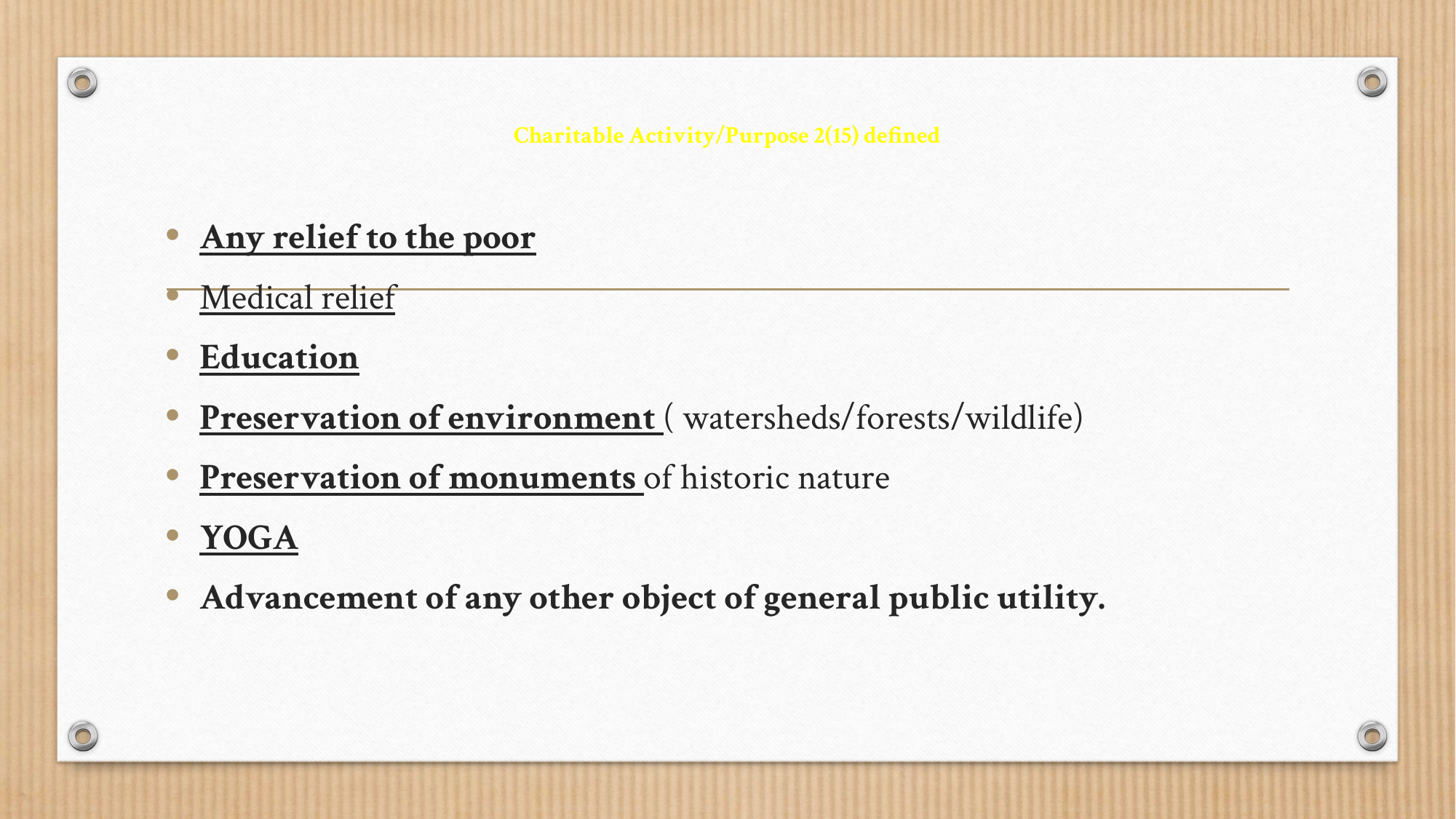

# Charitable Activity/Purpose 2(15) defined
Any relief to the poor
Medical relief
Education
Preservation of environment ( watersheds/forests/wildlife)
Preservation of monuments of historic nature
YOGA
Advancement of any other object of general public utility.